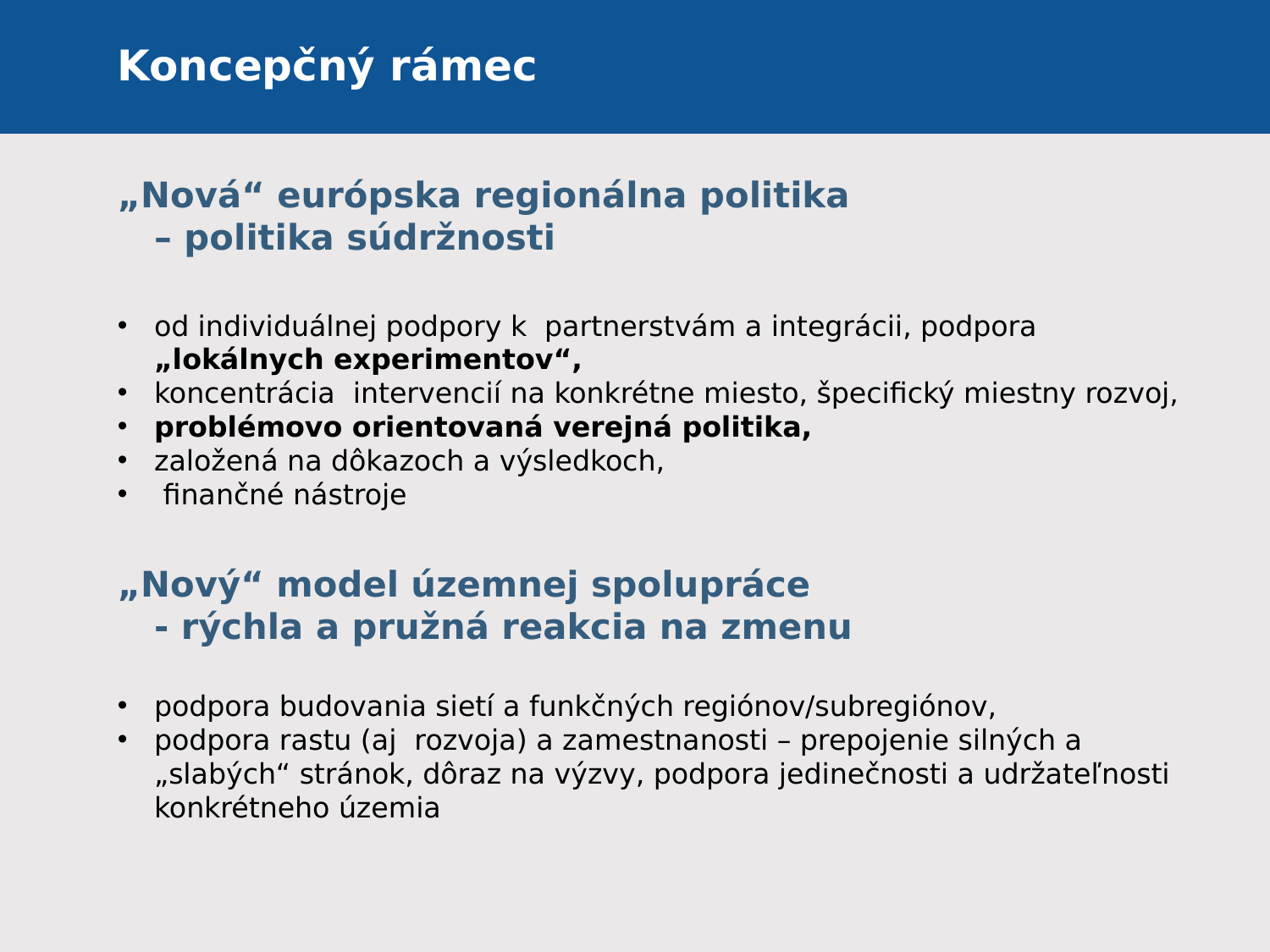

Koncepčný rámec
„Nová“ európska regionálna politika
– politika súdržnosti
od individuálnej podpory k  partnerstvám a integrácii, podpora „lokálnych experimentov“,
koncentrácia  intervencií na konkrétne miesto, špecifický miestny rozvoj,
problémovo orientovaná verejná politika,
založená na dôkazoch a výsledkoch,
 finančné nástroje

„Nový“ model územnej spolupráce
- rýchla a pružná reakcia na zmenu
podpora budovania sietí a funkčných regiónov/subregiónov,
podpora rastu (aj  rozvoja) a zamestnanosti – prepojenie silných a „slabých“ stránok, dôraz na výzvy, podpora jedinečnosti a udržateľnosti konkrétneho územia